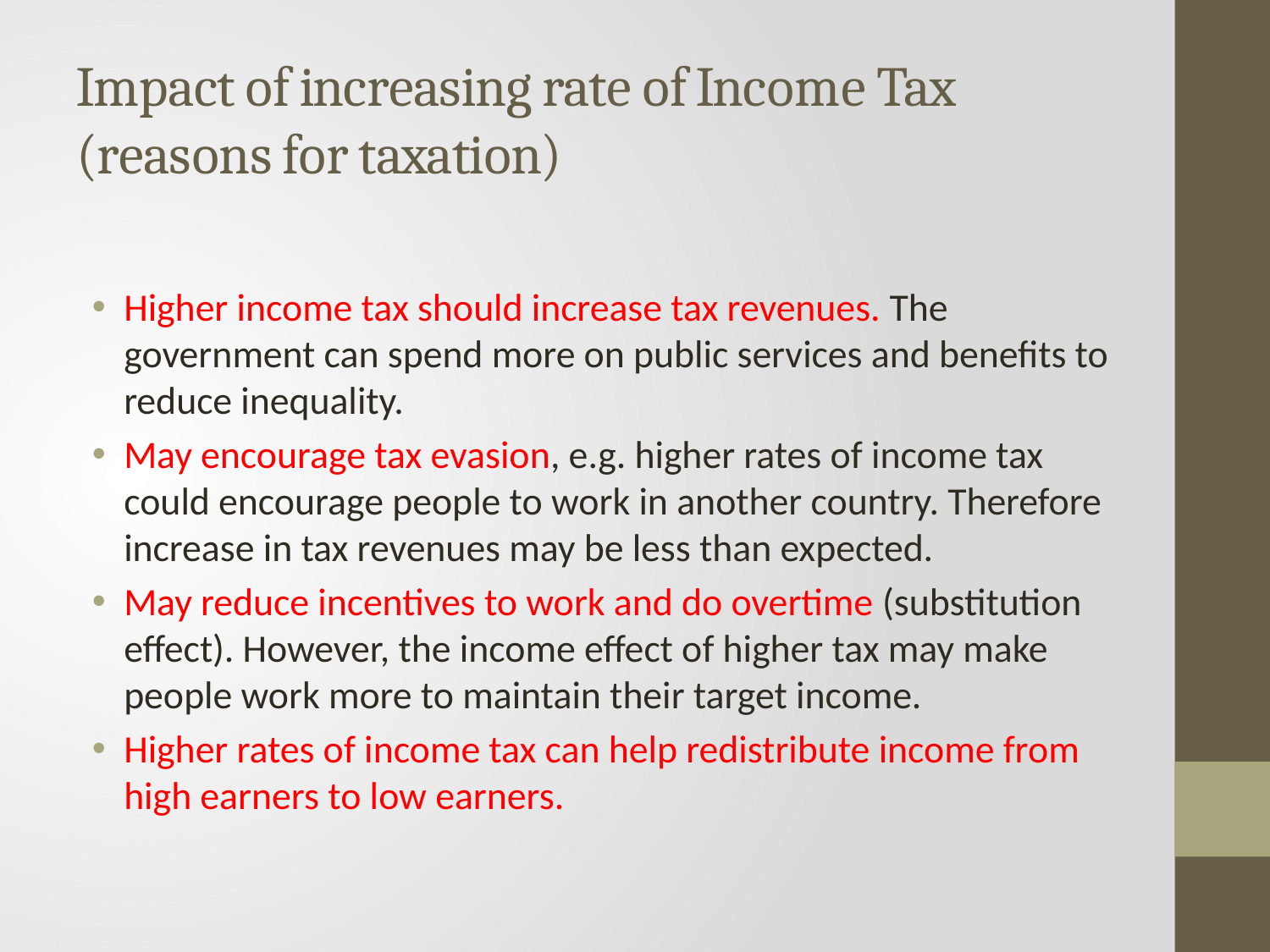

# Impact of increasing rate of Income Tax (reasons for taxation)

Higher income tax should increase tax revenues. The government can spend more on public services and benefits to reduce inequality.
May encourage tax evasion, e.g. higher rates of income tax could encourage people to work in another country. Therefore increase in tax revenues may be less than expected.
May reduce incentives to work and do overtime (substitution effect). However, the income effect of higher tax may make people work more to maintain their target income.
Higher rates of income tax can help redistribute income from high earners to low earners.